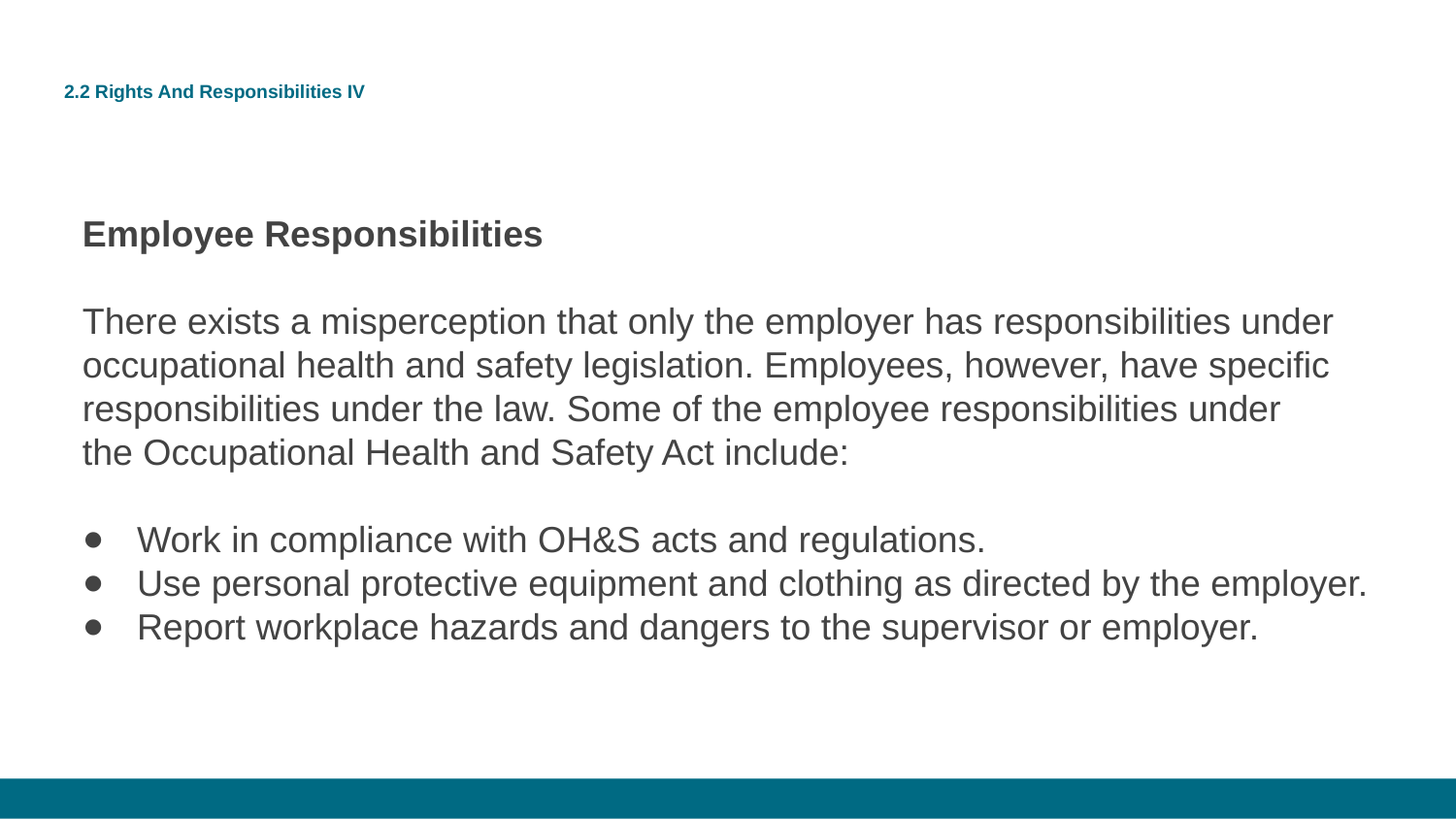

# 2.2 Rights And Responsibilities IV
Employee Responsibilities

There exists a misperception that only the employer has responsibilities under occupational health and safety legislation. Employees, however, have specific responsibilities under the law. Some of the employee responsibilities under the Occupational Health and Safety Act include:

Work in compliance with OH&S acts and regulations.
Use personal protective equipment and clothing as directed by the employer.
Report workplace hazards and dangers to the supervisor or employer.